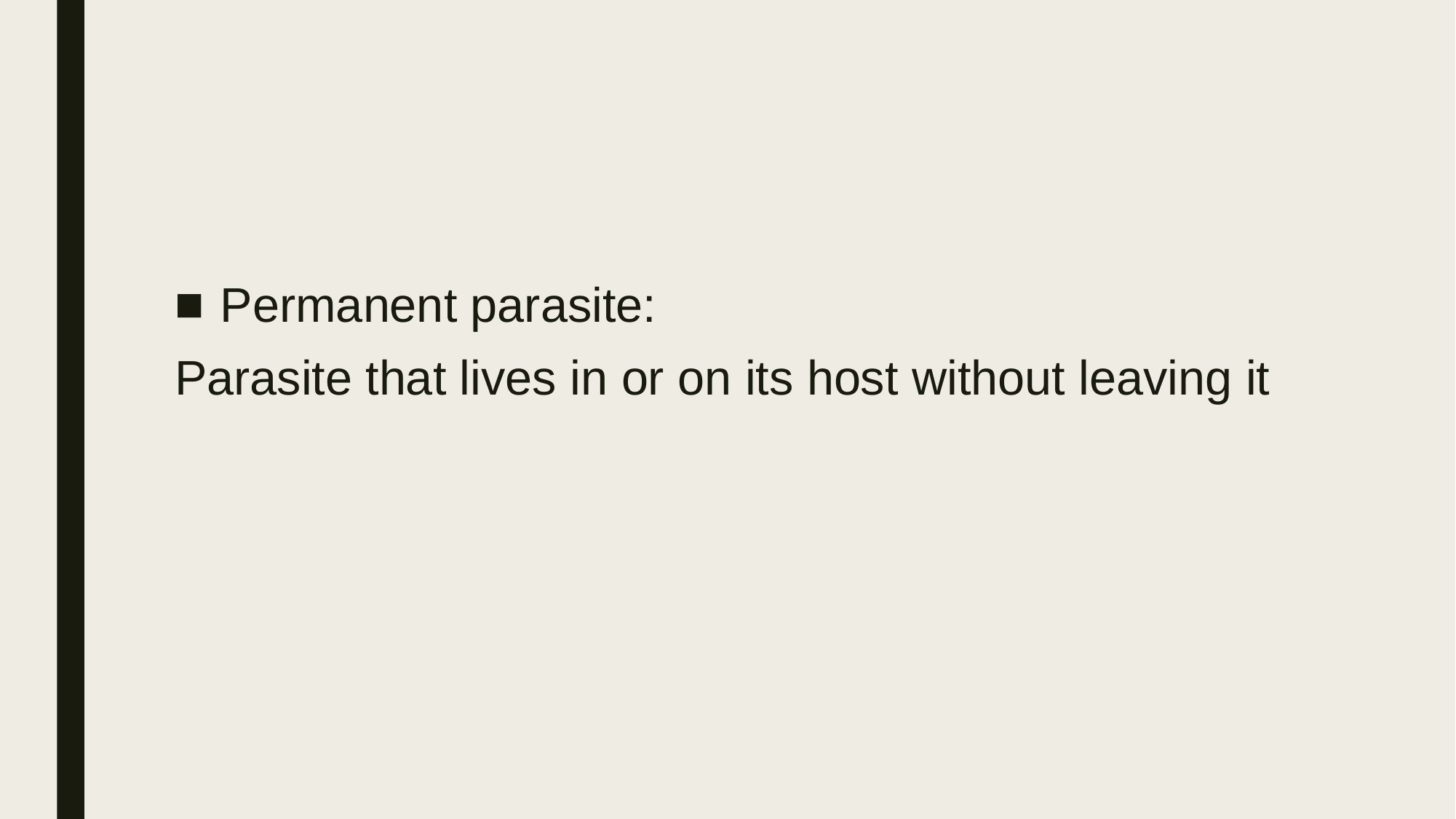

#
Permanent parasite:
Parasite that lives in or on its host without leaving it